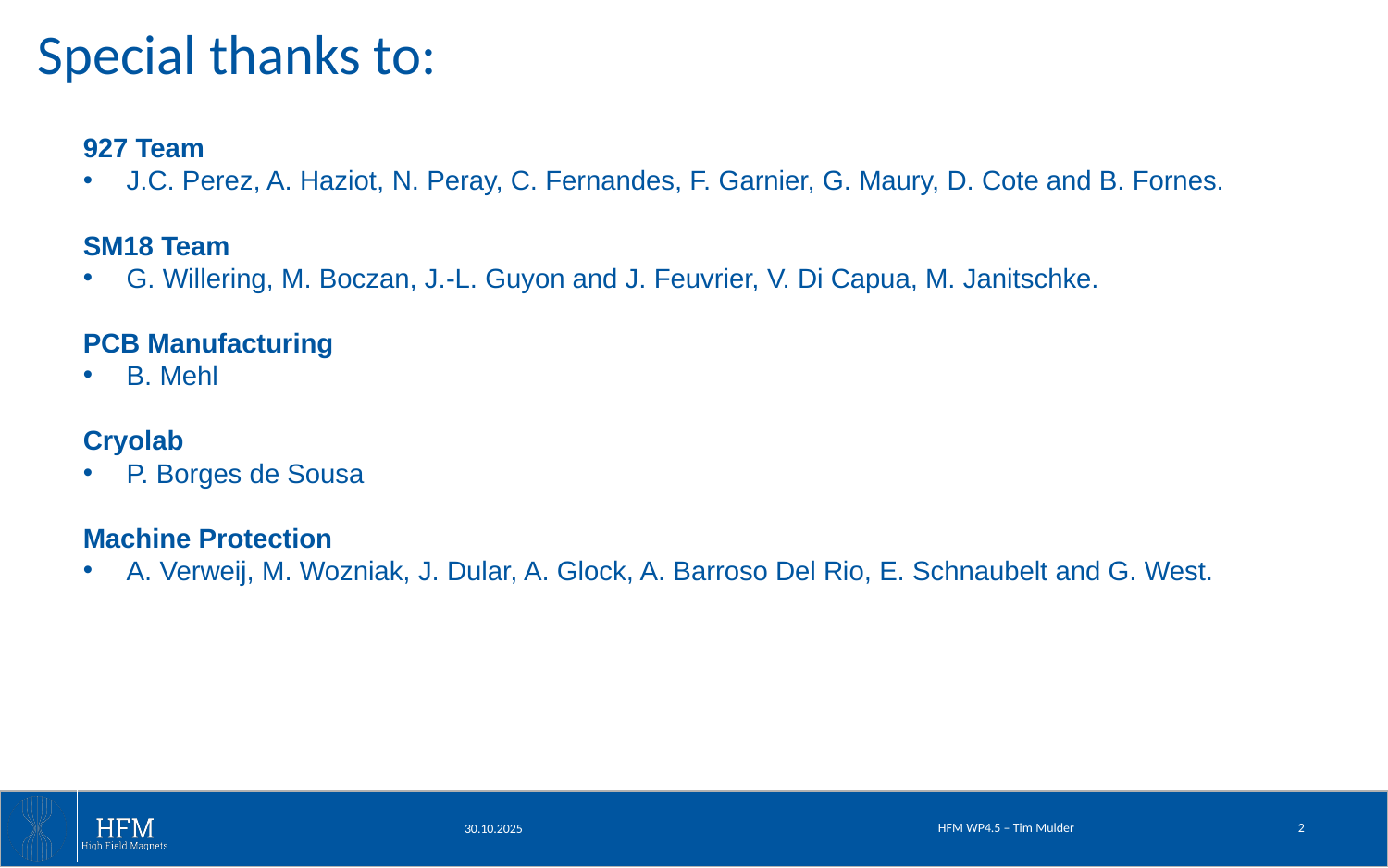

# Special thanks to:
927 Team
J.C. Perez, A. Haziot, N. Peray, C. Fernandes, F. Garnier, G. Maury, D. Cote and B. Fornes.

SM18 Team
G. Willering, M. Boczan, J.-L. Guyon and J. Feuvrier, V. Di Capua, M. Janitschke.

PCB Manufacturing
B. Mehl

Cryolab
P. Borges de Sousa

Machine Protection
A. Verweij, M. Wozniak, J. Dular, A. Glock, A. Barroso Del Rio, E. Schnaubelt and G. West.
HFM WP4.5 – Tim Mulder
2
30.10.2025